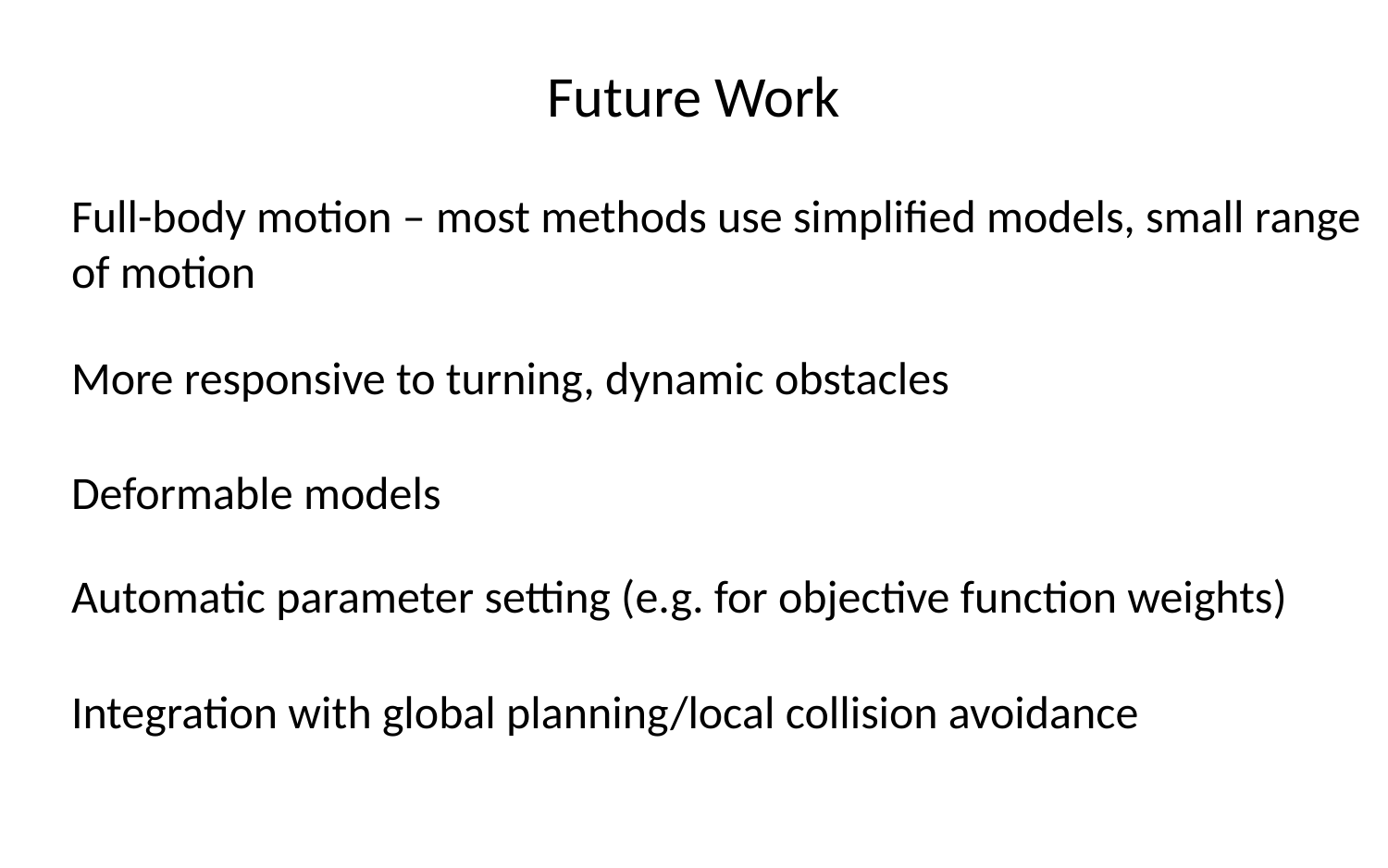

Future Work
Full-body motion – most methods use simplified models, small range of motion
More responsive to turning, dynamic obstacles
Deformable models
Automatic parameter setting (e.g. for objective function weights)
Integration with global planning/local collision avoidance